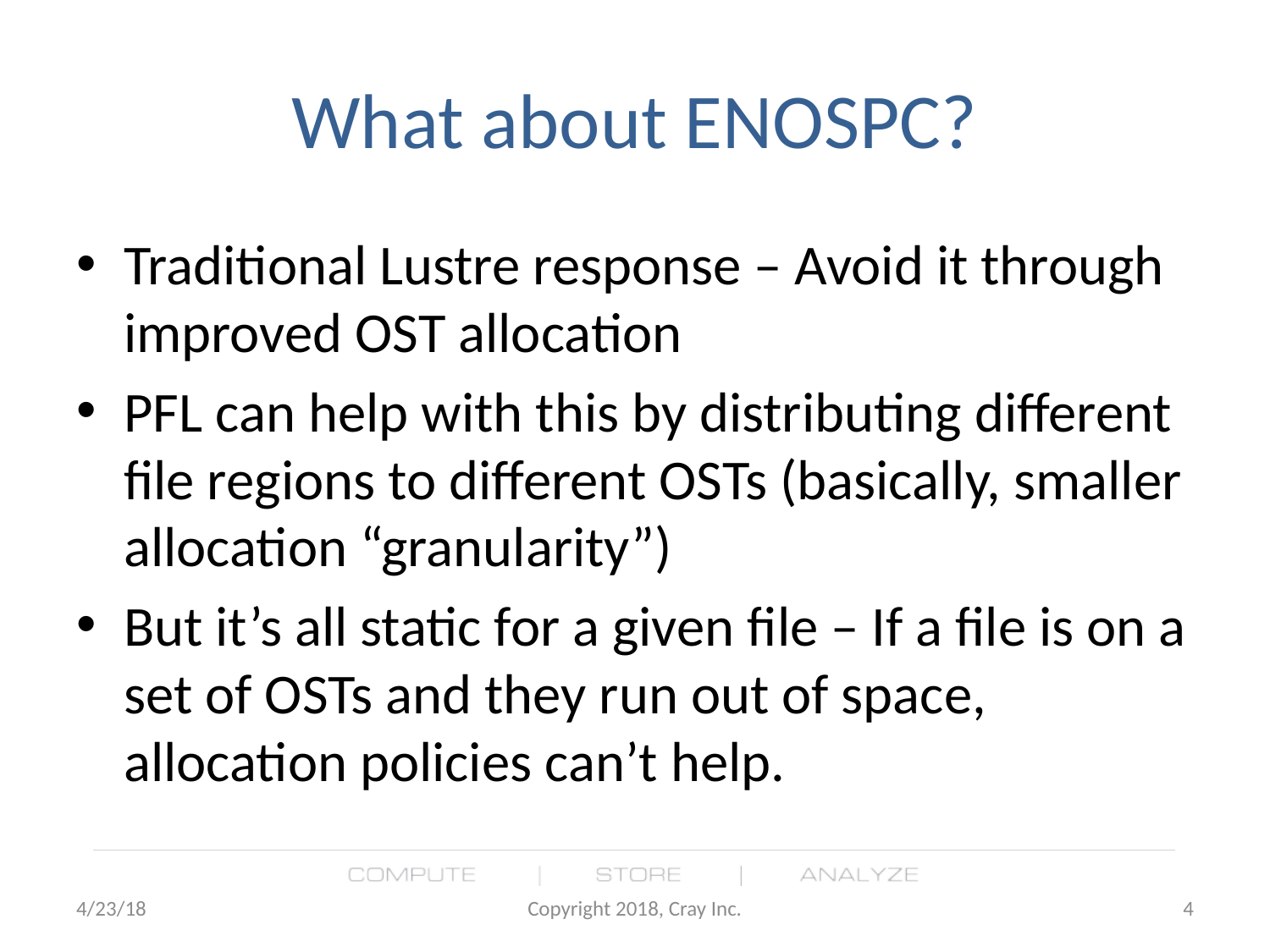

# What about ENOSPC?
Traditional Lustre response – Avoid it through improved OST allocation
PFL can help with this by distributing different file regions to different OSTs (basically, smaller allocation “granularity”)
But it’s all static for a given file – If a file is on a set of OSTs and they run out of space, allocation policies can’t help.
4/23/18
Copyright 2018, Cray Inc.
4